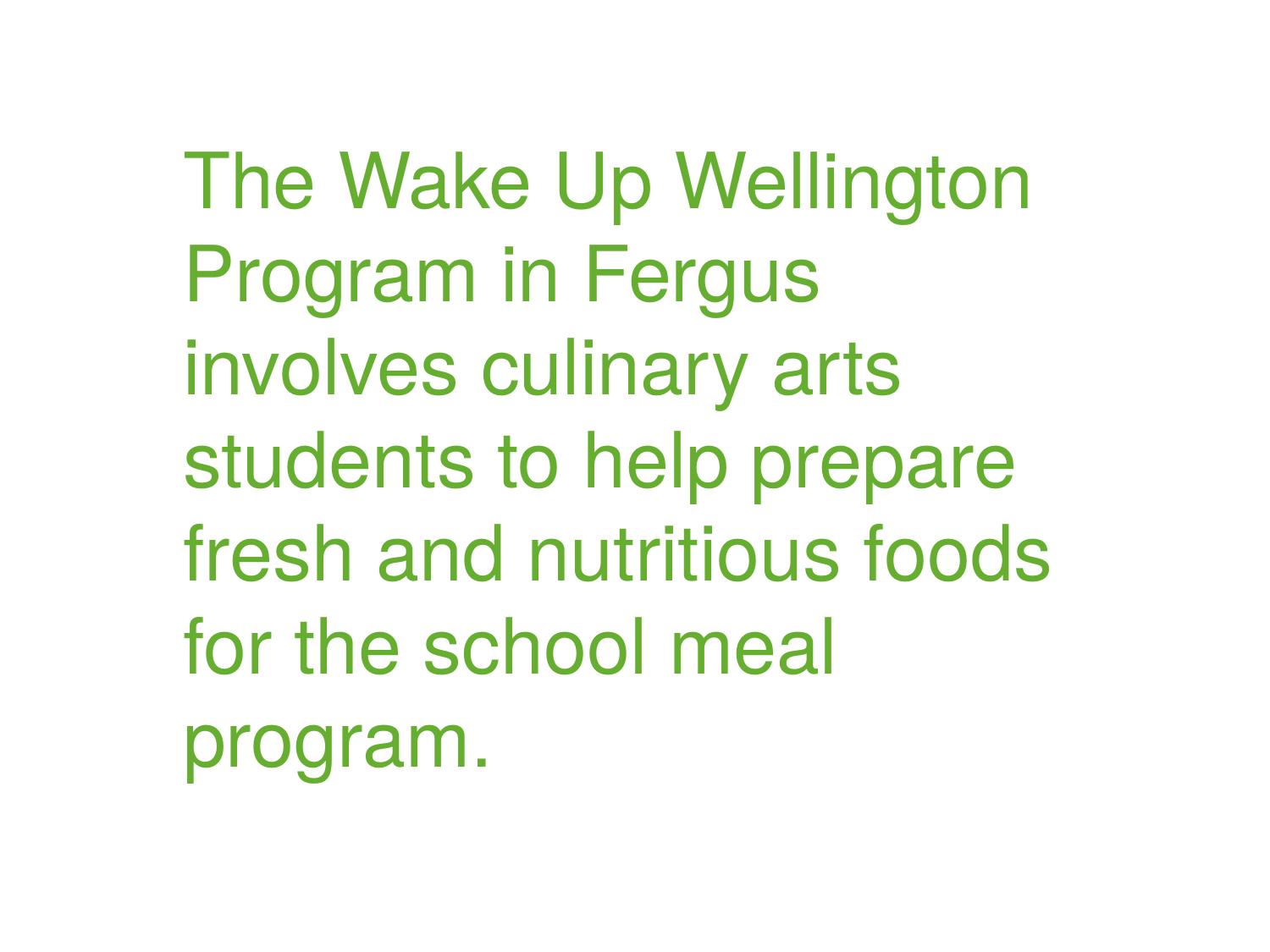

The Wake Up Wellington Program in Fergus involves culinary arts students to help prepare fresh and nutritious foods for the school meal program.